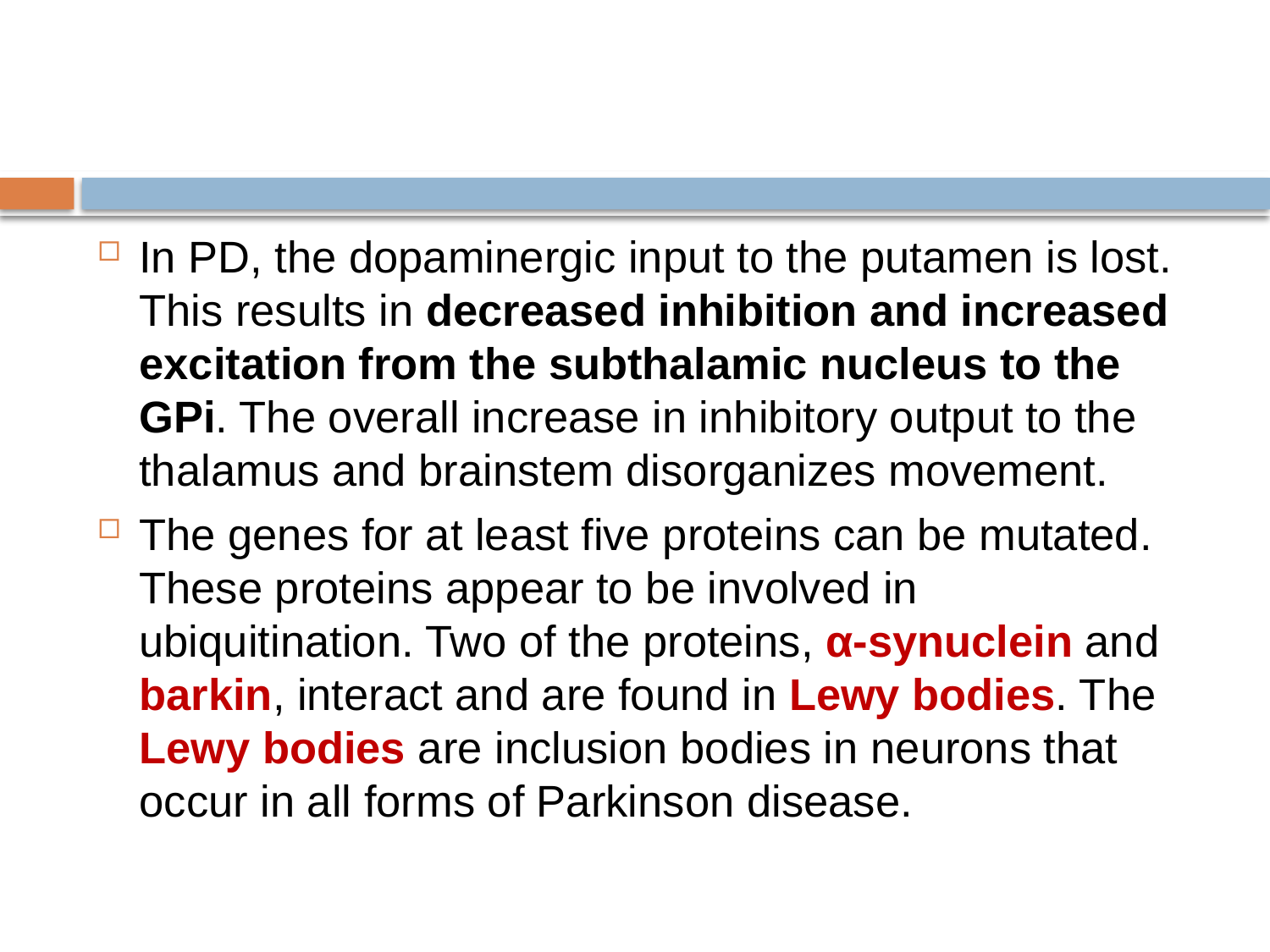

#
In PD, the dopaminergic input to the putamen is lost. This results in decreased inhibition and increased excitation from the subthalamic nucleus to the GPi. The overall increase in inhibitory output to the thalamus and brainstem disorganizes movement.
The genes for at least five proteins can be mutated. These proteins appear to be involved in ubiquitination. Two of the proteins, α-synuclein and barkin, interact and are found in Lewy bodies. The Lewy bodies are inclusion bodies in neurons that occur in all forms of Parkinson disease.